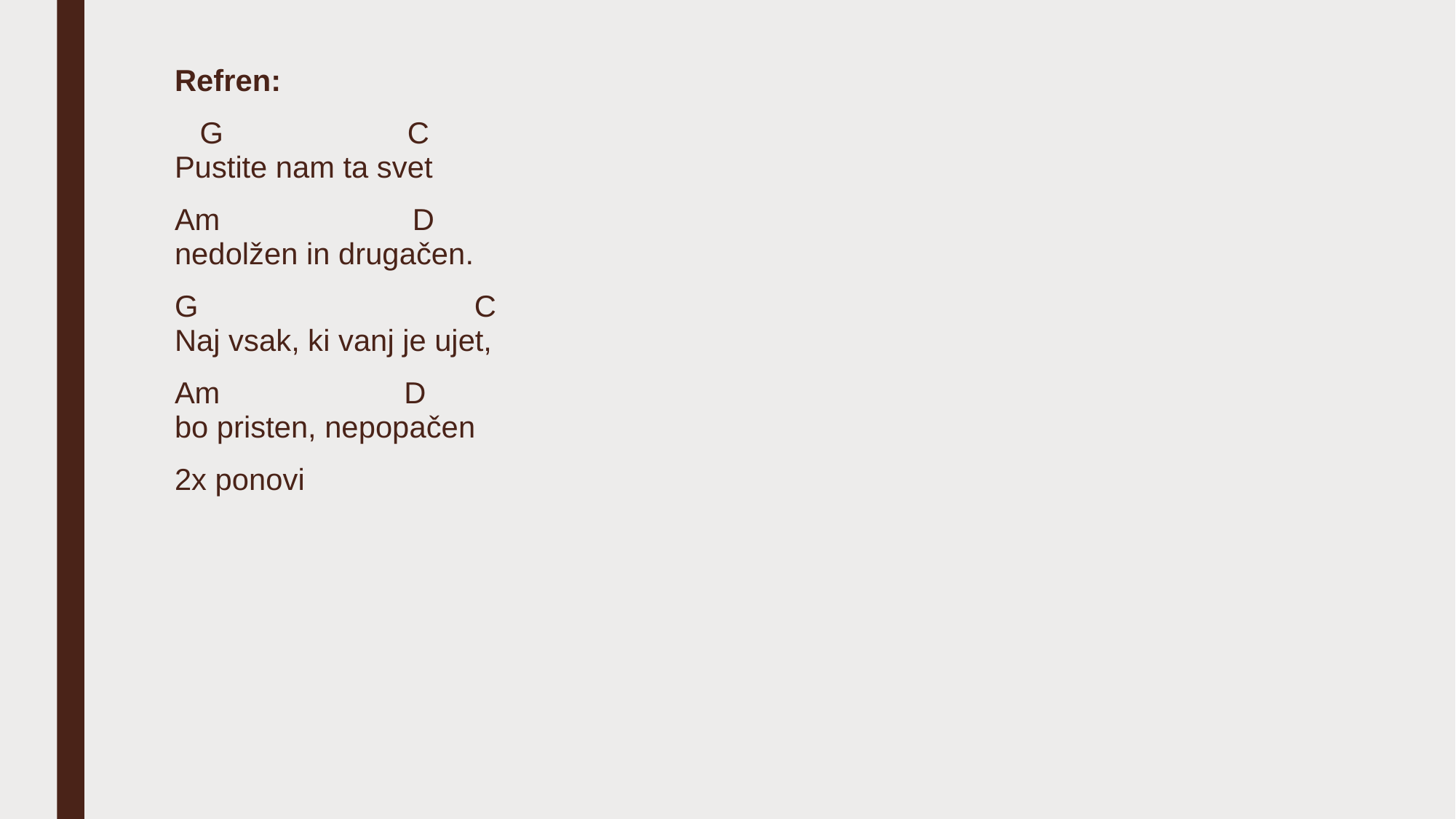

Refren:
   G                      C
Pustite nam ta svet
Am                       D
nedolžen in drugačen.
G                                 C
Naj vsak, ki vanj je ujet,
Am                      D
bo pristen, nepopačen
2x ponovi